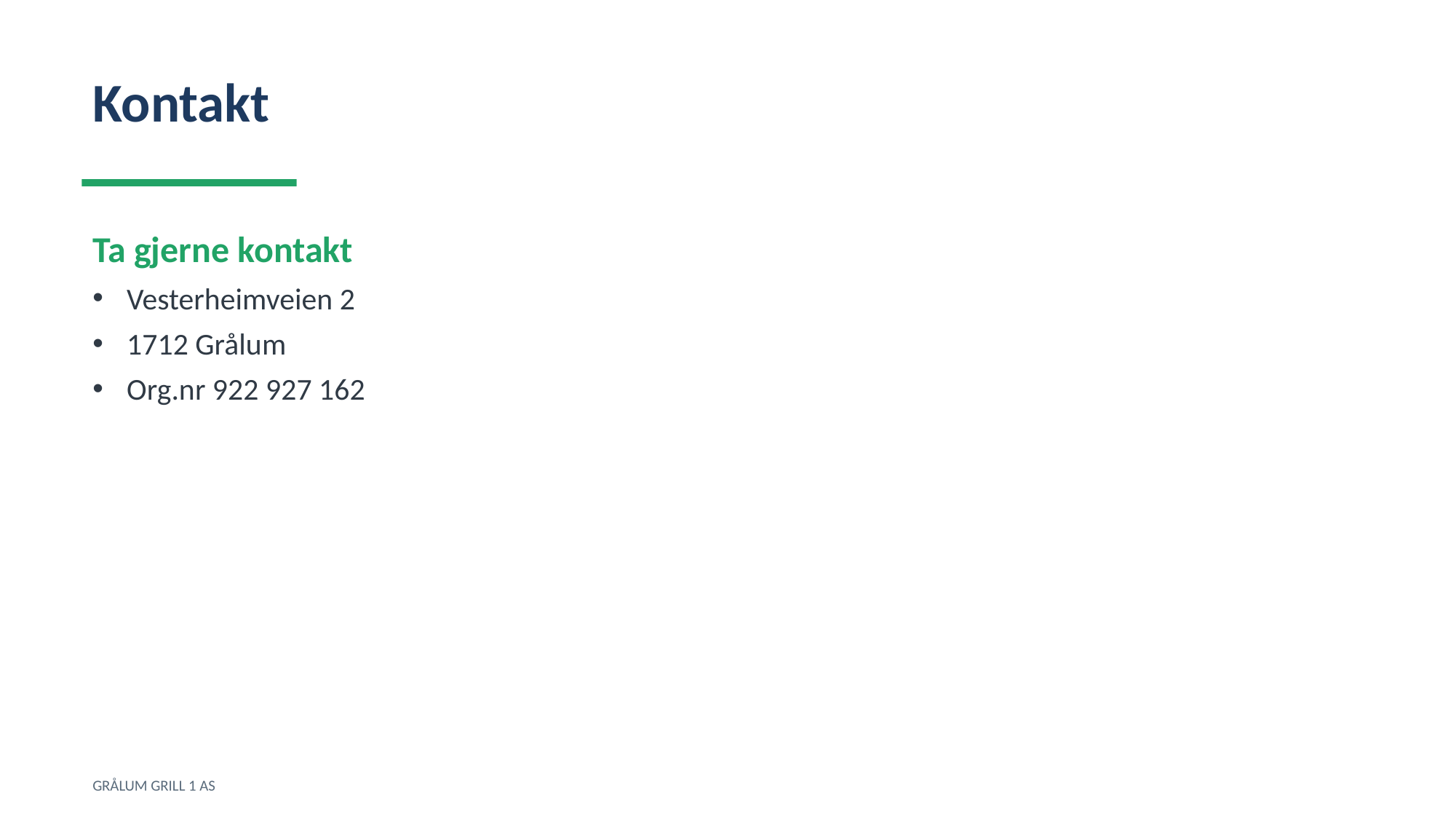

Kontakt

Ta gjerne kontakt
Vesterheimveien 2
1712 Grålum
Org.nr 922 927 162
GRÅLUM GRILL 1 AS